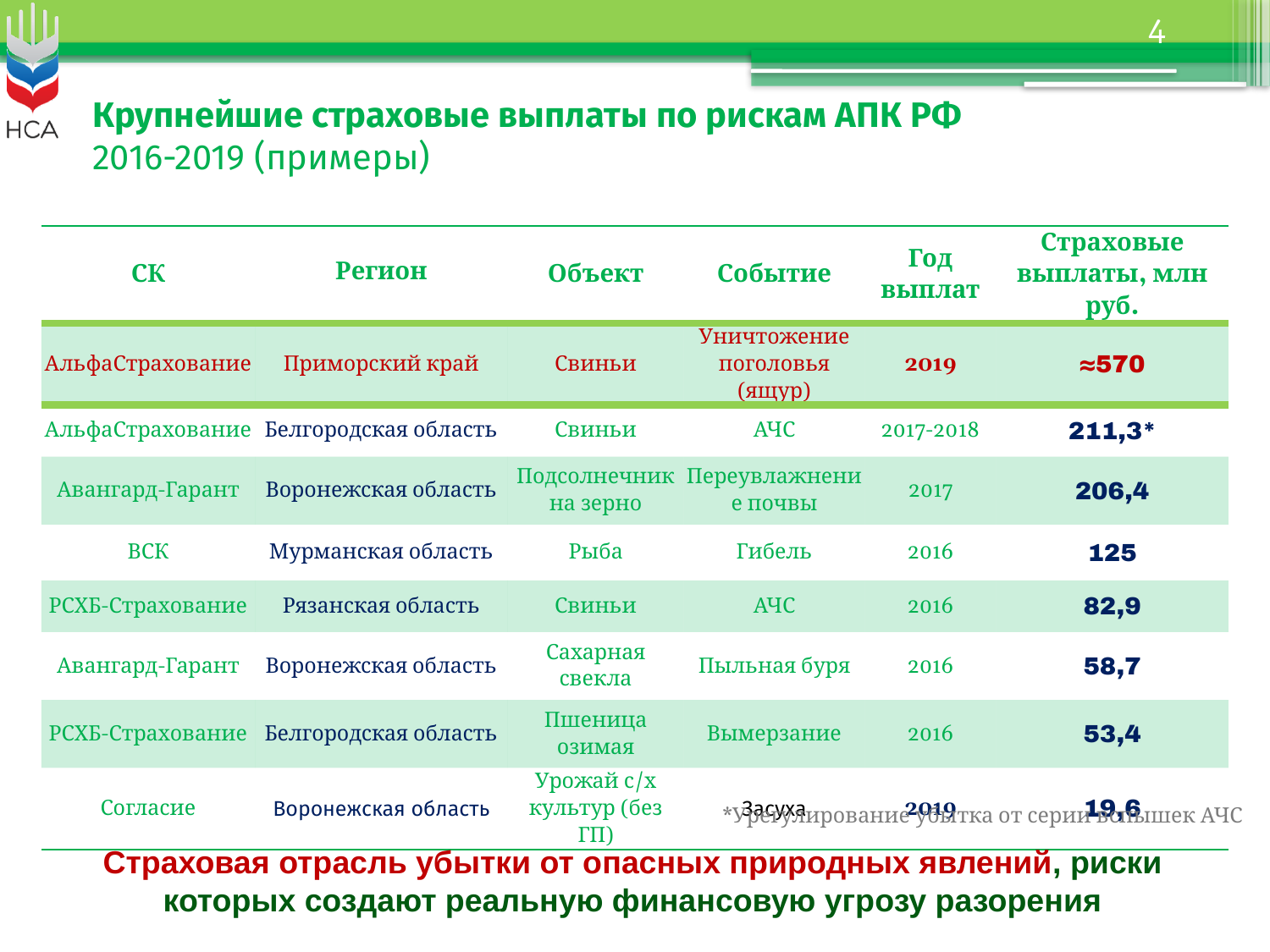

4
# Крупнейшие страховые выплаты по рискам АПК РФ 2016-2019 (примеры)
| СК | Регион | Объект | Событие | Год выплат | Страховые выплаты, млн руб. |
| --- | --- | --- | --- | --- | --- |
| АльфаСтрахование | Приморский край | Свиньи | Уничтожение поголовья (ящур) | 2019 | ≈570 |
| АльфаСтрахование | Белгородская область | Свиньи | АЧС | 2017-2018 | 211,3\* |
| Авангард-Гарант | Воронежская область | Подсолнечник на зерно | Переувлажнение почвы | 2017 | 206,4 |
| ВСК | Мурманская область | Рыба | Гибель | 2016 | 125 |
| РСХБ-Страхование | Рязанская область | Свиньи | АЧС | 2016 | 82,9 |
| Авангард-Гарант | Воронежская область | Сахарная свекла | Пыльная буря | 2016 | 58,7 |
| РСХБ-Страхование | Белгородская область | Пшеница озимая | Вымерзание | 2016 | 53,4 |
| Согласие | Воронежская область | Урожай с/х культур (без ГП) | Засуха | 2019 | 19,6 |
*Урегулирование убытка от серии вспышек АЧС
Страховая отрасль убытки от опасных природных явлений, риски которых создают реальную финансовую угрозу разорения